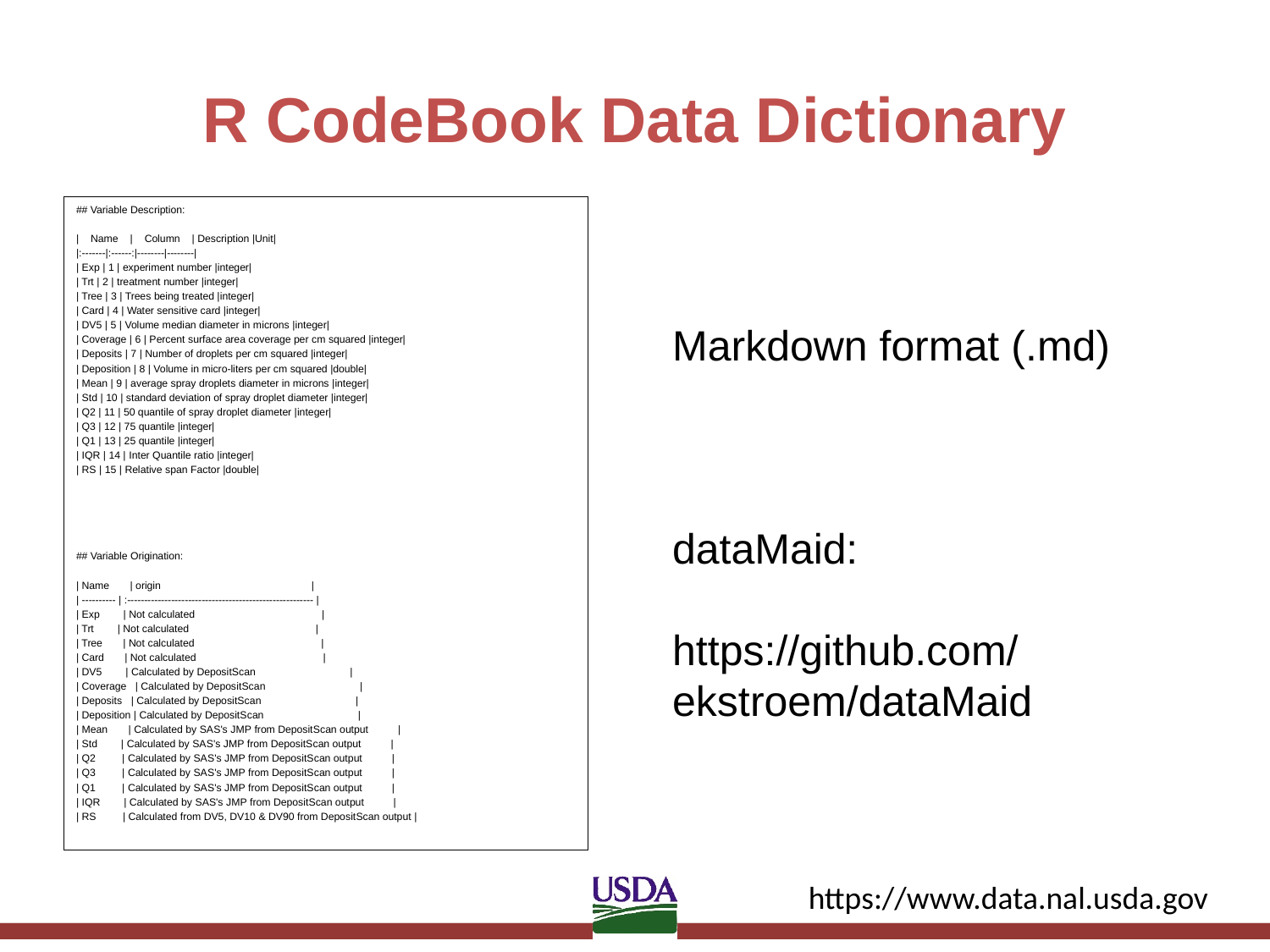

# R CodeBook Data Dictionary
## Variable Description:

|    Name    |    Column    | Description |Unit|
|:-------|:------:|--------|--------|
| Exp | 1 | experiment number |integer|
| Trt | 2 | treatment number |integer|
| Tree | 3 | Trees being treated |integer|
| Card | 4 | Water sensitive card |integer|
| DV5 | 5 | Volume median diameter in microns |integer|
| Coverage | 6 | Percent surface area coverage per cm squared |integer|
| Deposits | 7 | Number of droplets per cm squared |integer|
| Deposition | 8 | Volume in micro-liters per cm squared |double|
| Mean | 9 | average spray droplets diameter in microns |integer|
| Std | 10 | standard deviation of spray droplet diameter |integer|
| Q2 | 11 | 50 quantile of spray droplet diameter |integer|
| Q3 | 12 | 75 quantile |integer|
| Q1 | 13 | 25 quantile |integer|
| IQR | 14 | Inter Quantile ratio |integer|
| RS | 15 | Relative span Factor |double|

## Variable Origination:

| Name       | origin                                                   |
| ---------- | :------------------------------------------------------- |
| Exp        | Not calculated                                           |
| Trt        | Not calculated                                           |
| Tree       | Not calculated                                           |
| Card       | Not calculated                                           |
| DV5        | Calculated by DepositScan                                |
| Coverage   | Calculated by DepositScan                                |
| Deposits   | Calculated by DepositScan                                |
| Deposition | Calculated by DepositScan                                |
| Mean       | Calculated by SAS's JMP from DepositScan output          |
| Std        | Calculated by SAS's JMP from DepositScan output          |
| Q2         | Calculated by SAS's JMP from DepositScan output          |
| Q3         | Calculated by SAS's JMP from DepositScan output          |
| Q1         | Calculated by SAS's JMP from DepositScan output          |
| IQR        | Calculated by SAS's JMP from DepositScan output          |
| RS         | Calculated from DV5, DV10 & DV90 from DepositScan output |

Markdown format (.md)

dataMaid:

https://github.com/ekstroem/dataMaid
https://www.data.nal.usda.gov